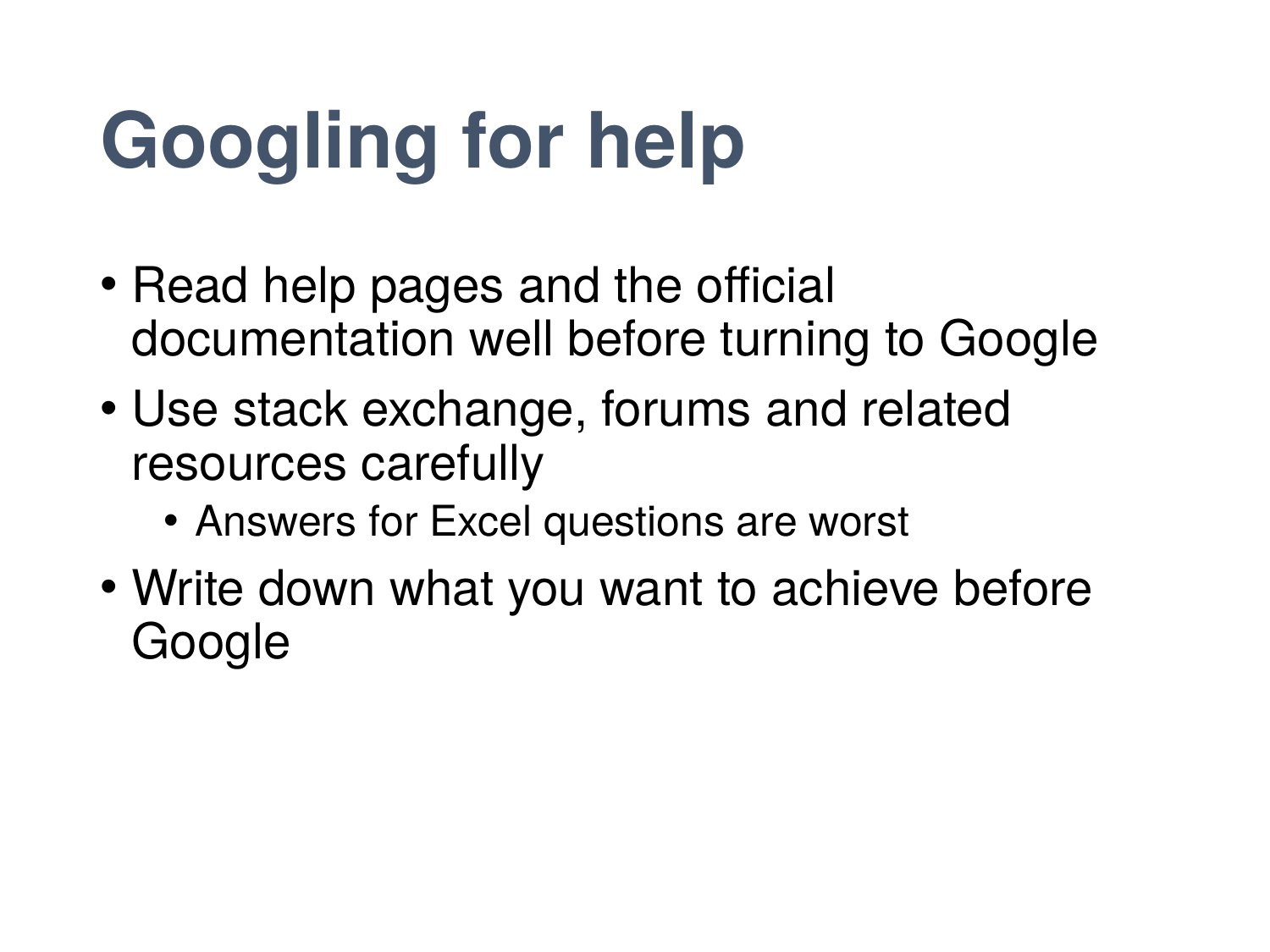

# Googling for help
Read help pages and the official documentation well before turning to Google
Use stack exchange, forums and related resources carefully
Answers for Excel questions are worst
Write down what you want to achieve before Google